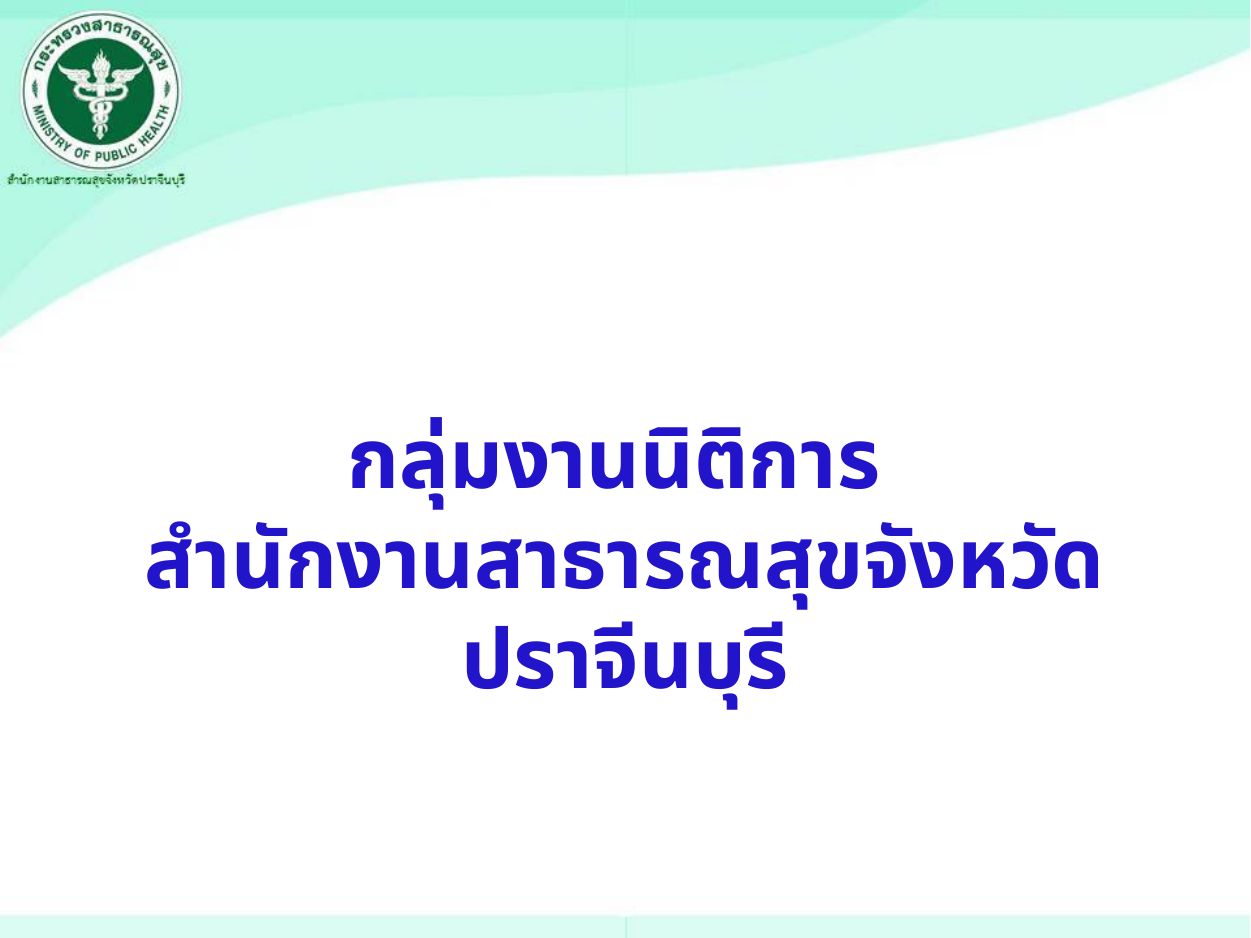

กลุ่มงานนิติการ
สำนักงานสาธารณสุขจังหวัดปราจีนบุรี